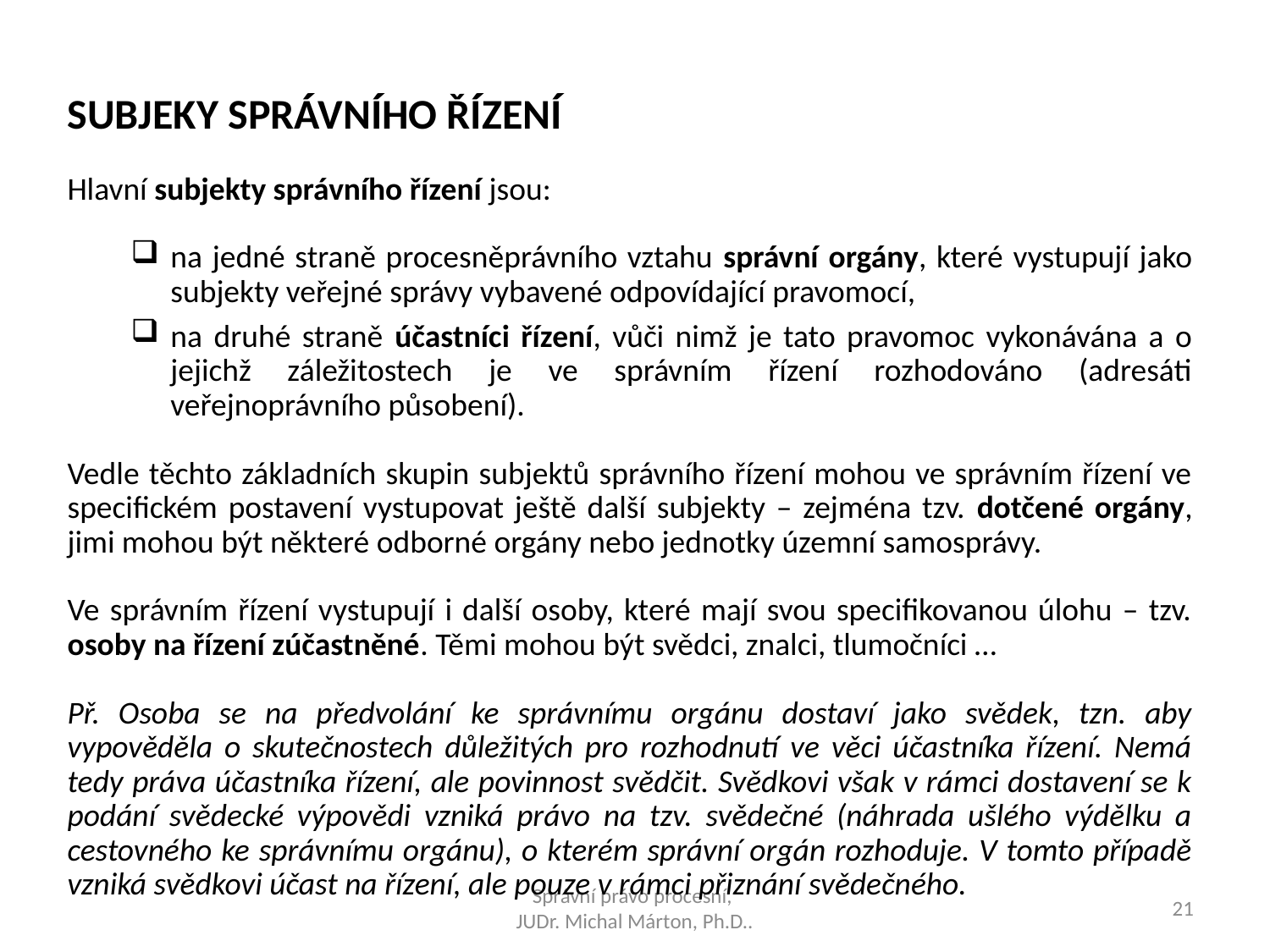

SUBJEKY SPRÁVNÍHO ŘÍZENÍ

Hlavní subjekty správního řízení jsou:

na jedné straně procesněprávního vztahu správní orgány, které vystupují jako subjekty veřejné správy vybavené odpovídající pravomocí,
na druhé straně účastníci řízení, vůči nimž je tato pravomoc vykonávána a o jejichž záležitostech je ve správním řízení rozhodováno (adresáti veřejnoprávního působení).

Vedle těchto základních skupin subjektů správního řízení mohou ve správním řízení ve specifickém postavení vystupovat ještě další subjekty – zejména tzv. dotčené orgány, jimi mohou být některé odborné orgány nebo jednotky územní samosprávy.

Ve správním řízení vystupují i další osoby, které mají svou specifikovanou úlohu – tzv. osoby na řízení zúčastněné. Těmi mohou být svědci, znalci, tlumočníci …

Př. Osoba se na předvolání ke správnímu orgánu dostaví jako svědek, tzn. aby vypověděla o skutečnostech důležitých pro rozhodnutí ve věci účastníka řízení. Nemá tedy práva účastníka řízení, ale povinnost svědčit. Svědkovi však v rámci dostavení se k podání svědecké výpovědi vzniká právo na tzv. svědečné (náhrada ušlého výdělku a cestovného ke správnímu orgánu), o kterém správní orgán rozhoduje. V tomto případě vzniká svědkovi účast na řízení, ale pouze v rámci přiznání svědečného.

Správní právo procesní,
JUDr. Michal Márton, Ph.D..
21